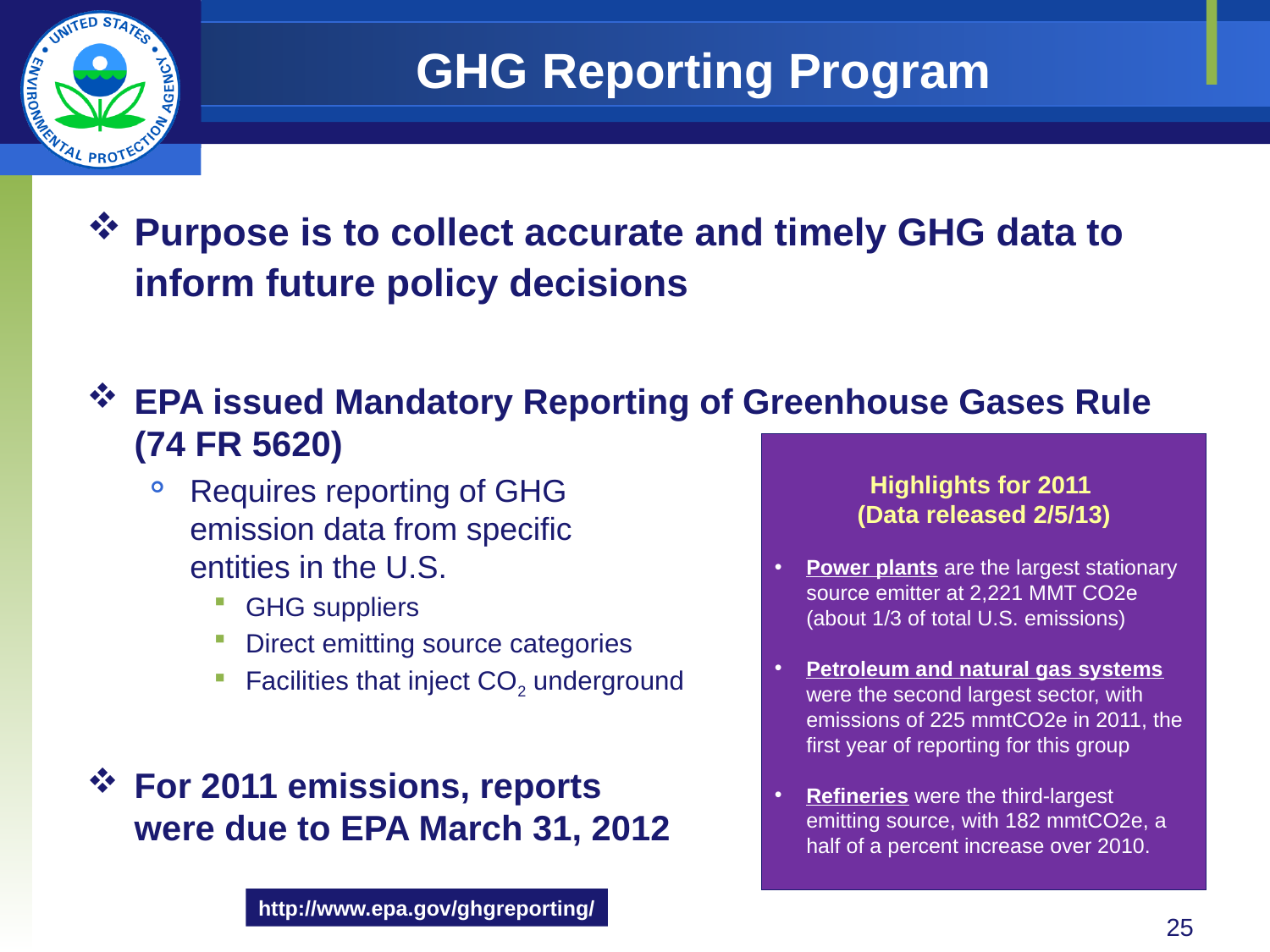

GHG Reporting Program
Purpose is to collect accurate and timely GHG data to inform future policy decisions

EPA issued Mandatory Reporting of Greenhouse Gases Rule
(74 FR 5620)
Requires reporting of GHG
emission data from specific
entities in the U.S.
GHG suppliers
Direct emitting source categories
Facilities that inject CO2 underground

For 2011 emissions, reports
were due to EPA March 31, 2012

Highlights for 2011
(Data released 2/5/13)
Power plants are the largest stationary source emitter at 2,221 MMT CO2e (about 1/3 of total U.S. emissions)

Petroleum and natural gas systems were the second largest sector, with emissions of 225 mmtCO2e in 2011, the first year of reporting for this group

Refineries were the third-largest emitting source, with 182 mmtCO2e, a half of a percent increase over 2010.
http://www.epa.gov/ghgreporting/
25